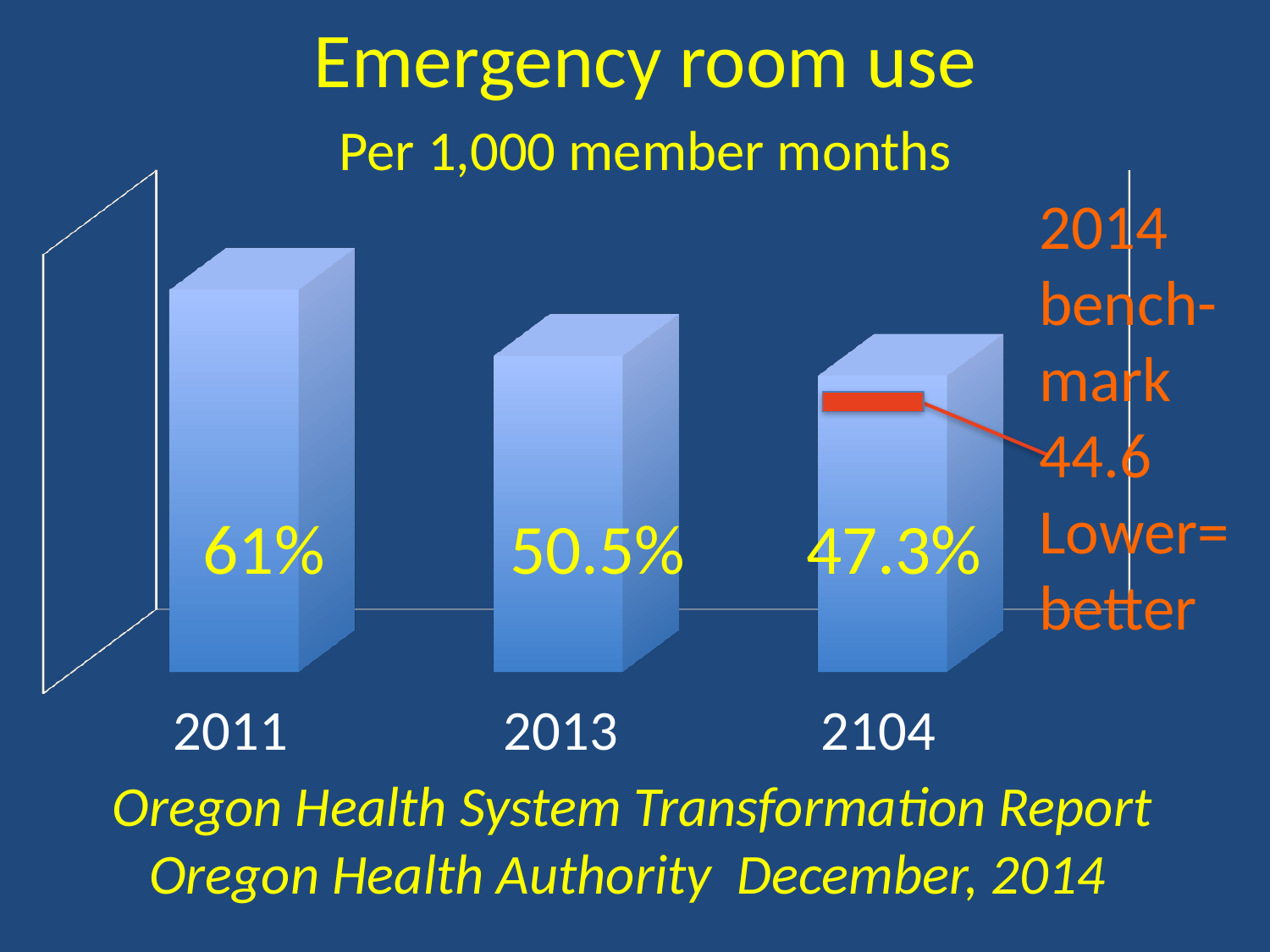

Emergency room use
Per 1,000 member months

#

[unsupported chart]

2014
bench-
mark
44.6
Lower=
better

61%
50.5%
47.3%
 2011	       2013		  2104
Oregon Health System Transformation Report
Oregon Health Authority  December, 2014